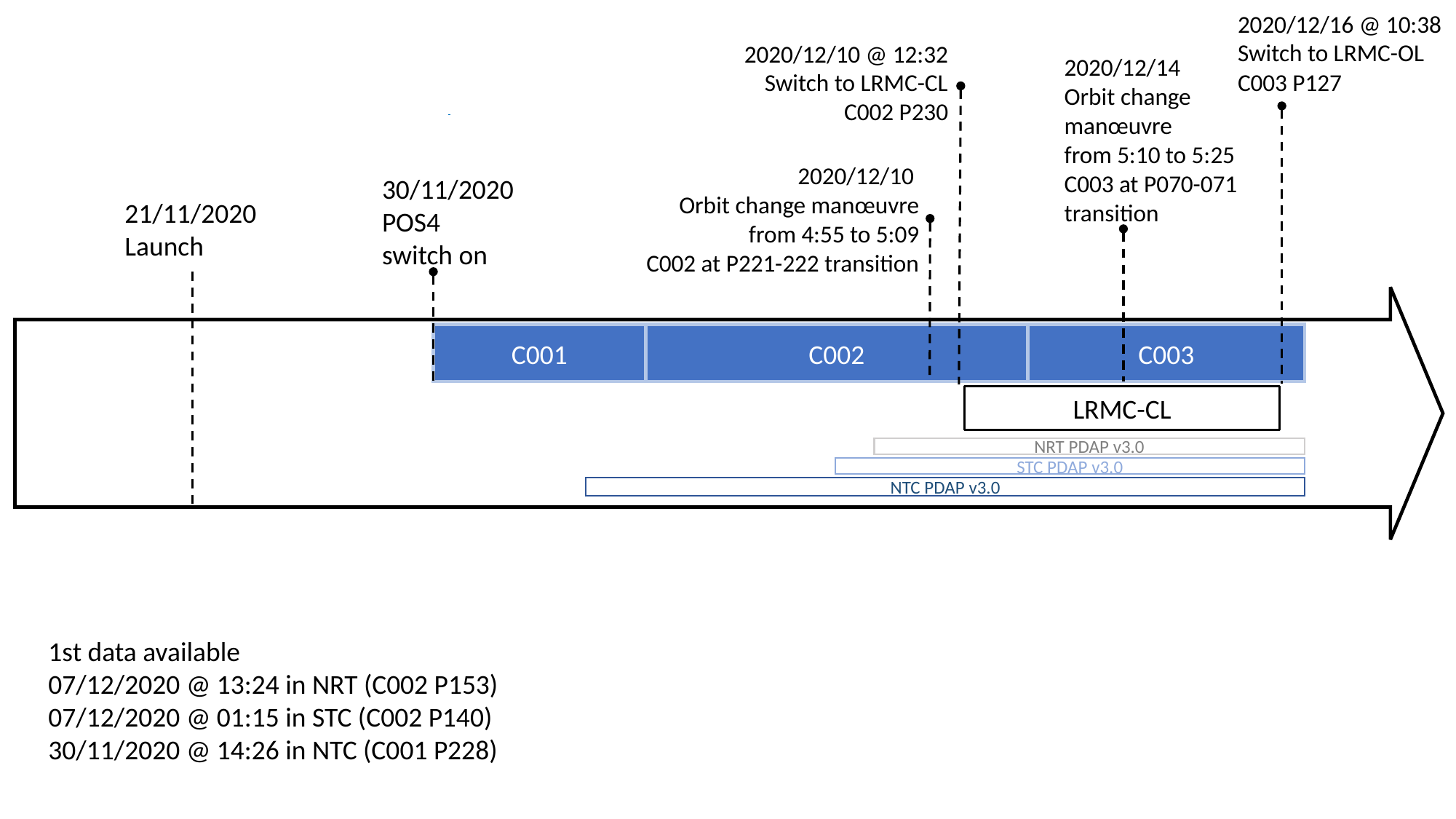

2020/12/16 @ 10:38
Switch to LRMC-OL
C003 P127
2020/12/10 @ 12:32
Switch to LRMC-CL
C002 P230
2020/12/14
Orbit change manœuvre
from 5:10 to 5:25
C003 at P070-071 transition
2020/12/10
Orbit change manœuvre
from 4:55 to 5:09
C002 at P221-222 transition
30/11/2020
POS4 switch on
21/11/2020
Launch

C001
C002
C003
LRMC-CL
NRT PDAP v3.0
STC PDAP v3.0
NTC PDAP v3.0
1st data available
07/12/2020 @ 13:24 in NRT (C002 P153)
07/12/2020 @ 01:15 in STC (C002 P140)
30/11/2020 @ 14:26 in NTC (C001 P228)